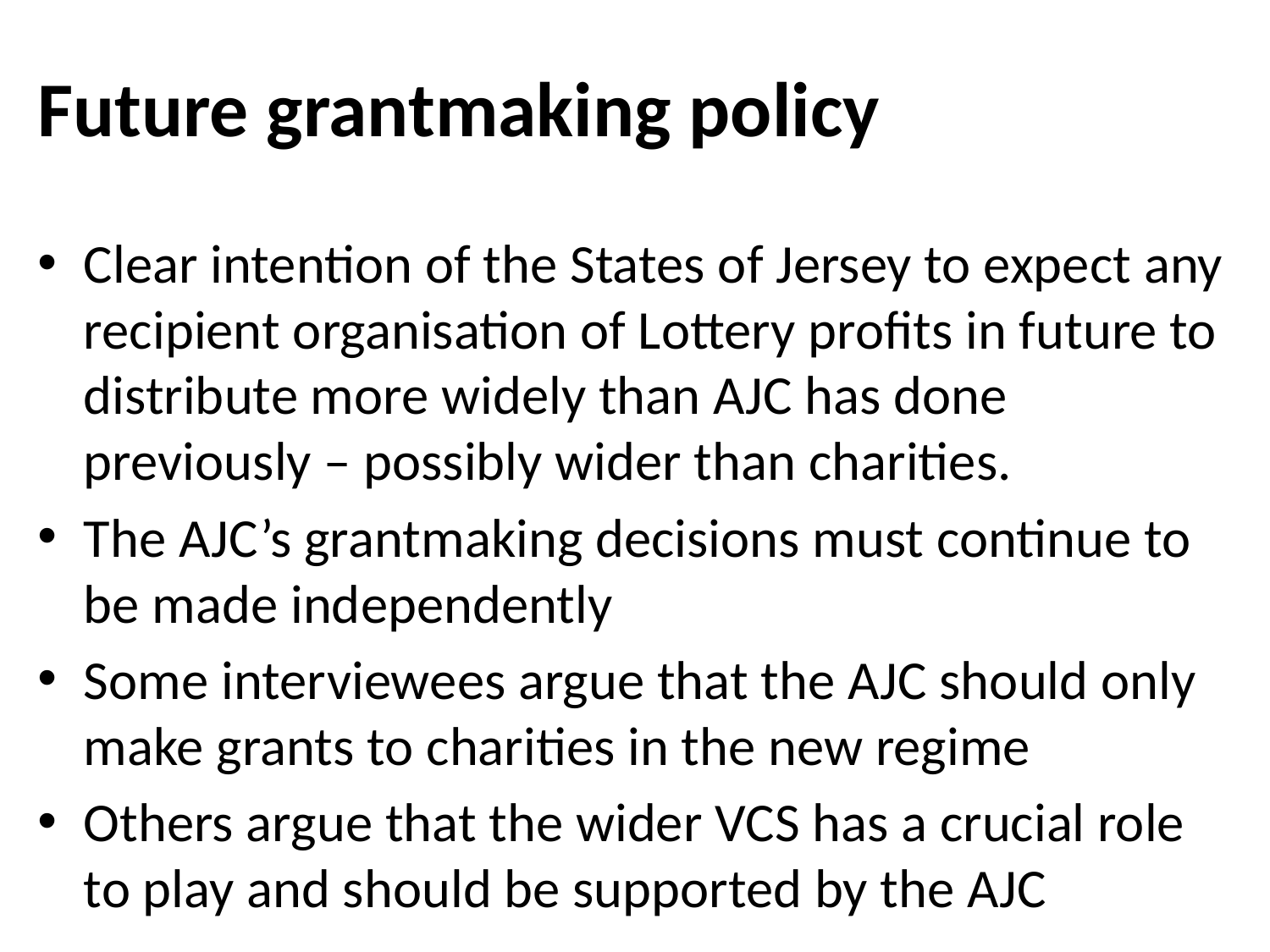

# Future grantmaking policy
Clear intention of the States of Jersey to expect any recipient organisation of Lottery profits in future to distribute more widely than AJC has done previously – possibly wider than charities.
The AJC’s grantmaking decisions must continue to be made independently
Some interviewees argue that the AJC should only make grants to charities in the new regime
Others argue that the wider VCS has a crucial role to play and should be supported by the AJC